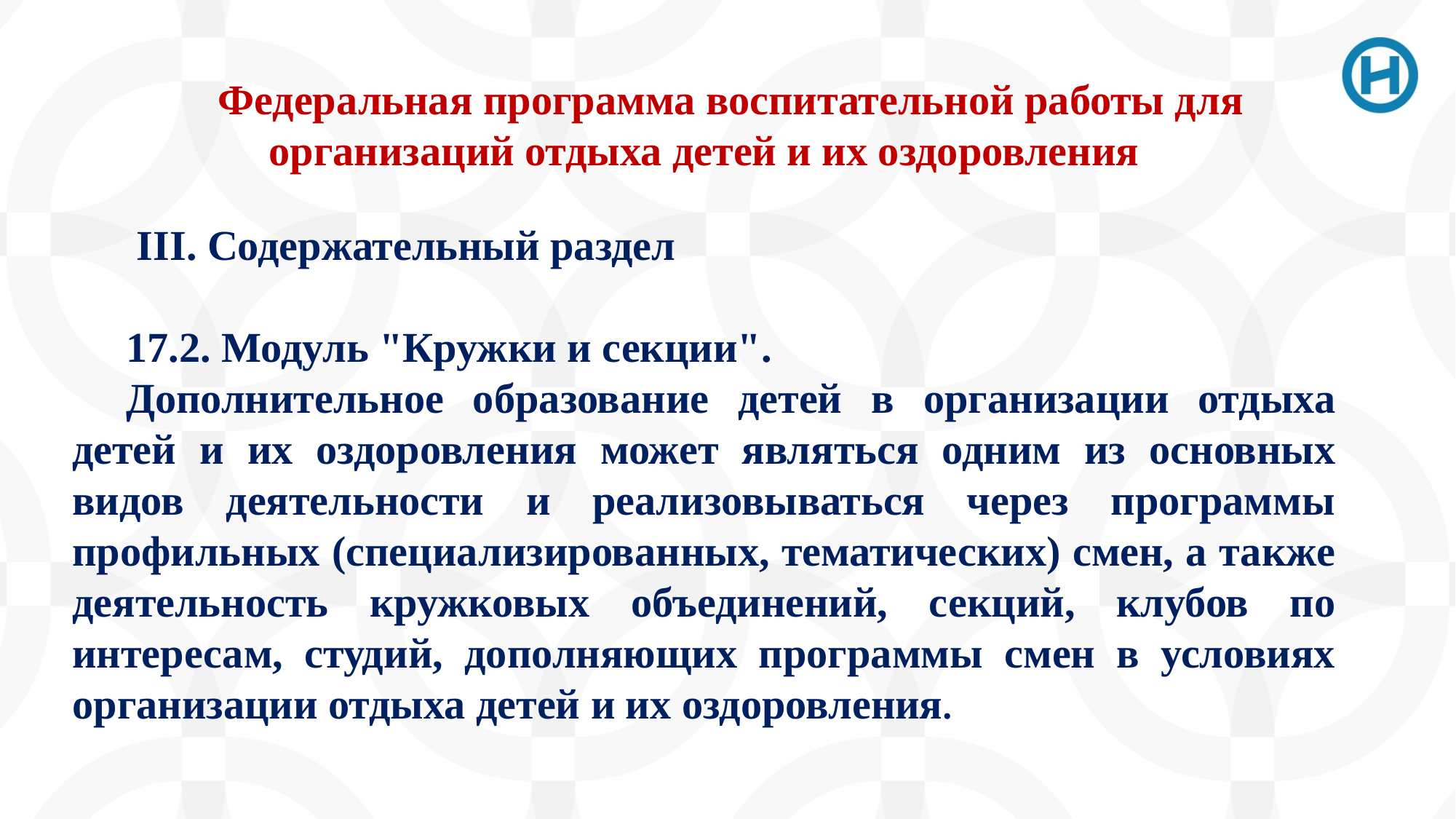

Федеральная программа воспитательной работы для организаций отдыха детей и их оздоровления

 III. Содержательный раздел

17.2. Модуль "Кружки и секции".
Дополнительное образование детей в организации отдыха детей и их оздоровления может являться одним из основных видов деятельности и реализовываться через программы профильных (специализированных, тематических) смен, а также деятельность кружковых объединений, секций, клубов по интересам, студий, дополняющих программы смен в условиях организации отдыха детей и их оздоровления.